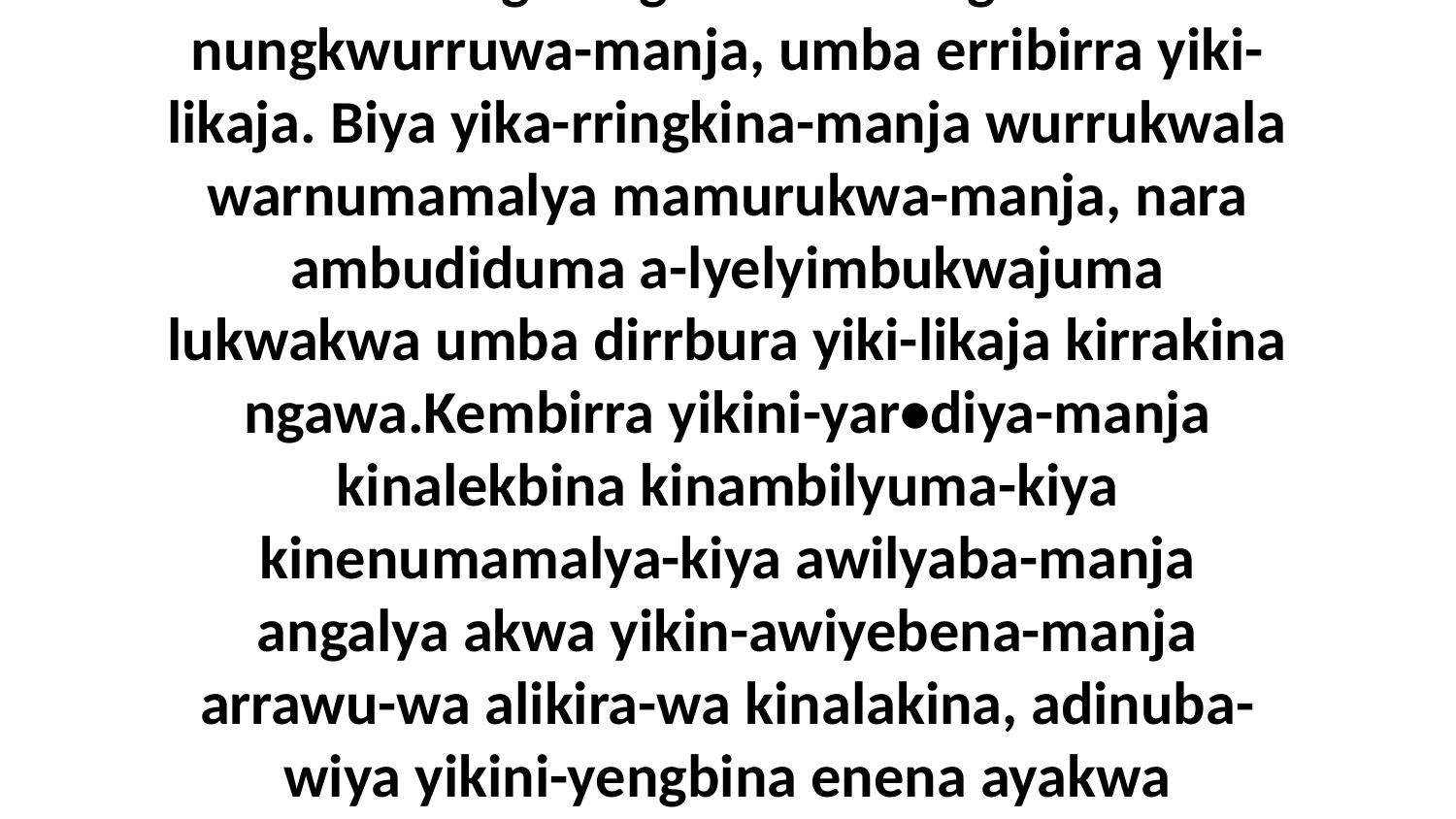

4-5 Biya Jesus ni-yama ngarningka, “Nare-ka a-wilyakama angwarnda iya beka meninganinga akwa eningalika nungkwurruwa-manja, umba erribirra yiki-likaja. Biya yika-rringkina-manja wurrukwala warnumamalya mamurukwa-manja, nara ambudiduma a-lyelyimbukwajuma lukwakwa umba dirrbura yiki-likaja kirrakina ngawa.Kembirra yikini-yar•diya-manja kinalekbina kinambilyuma-kiya kinenumamalya-kiya awilyaba-manja angalya akwa yikin-awiyebena-manja arrawu-wa alikira-wa kinalakina, adinuba-wiya yikini-yengbina enena ayakwa wurruminakinu-wa alikira. Yikini-yama kinalakina, ‘Yilyurrkwa yukwudukwuda wurr-ambilya,’ yikini-yamina aburruwa-wa.